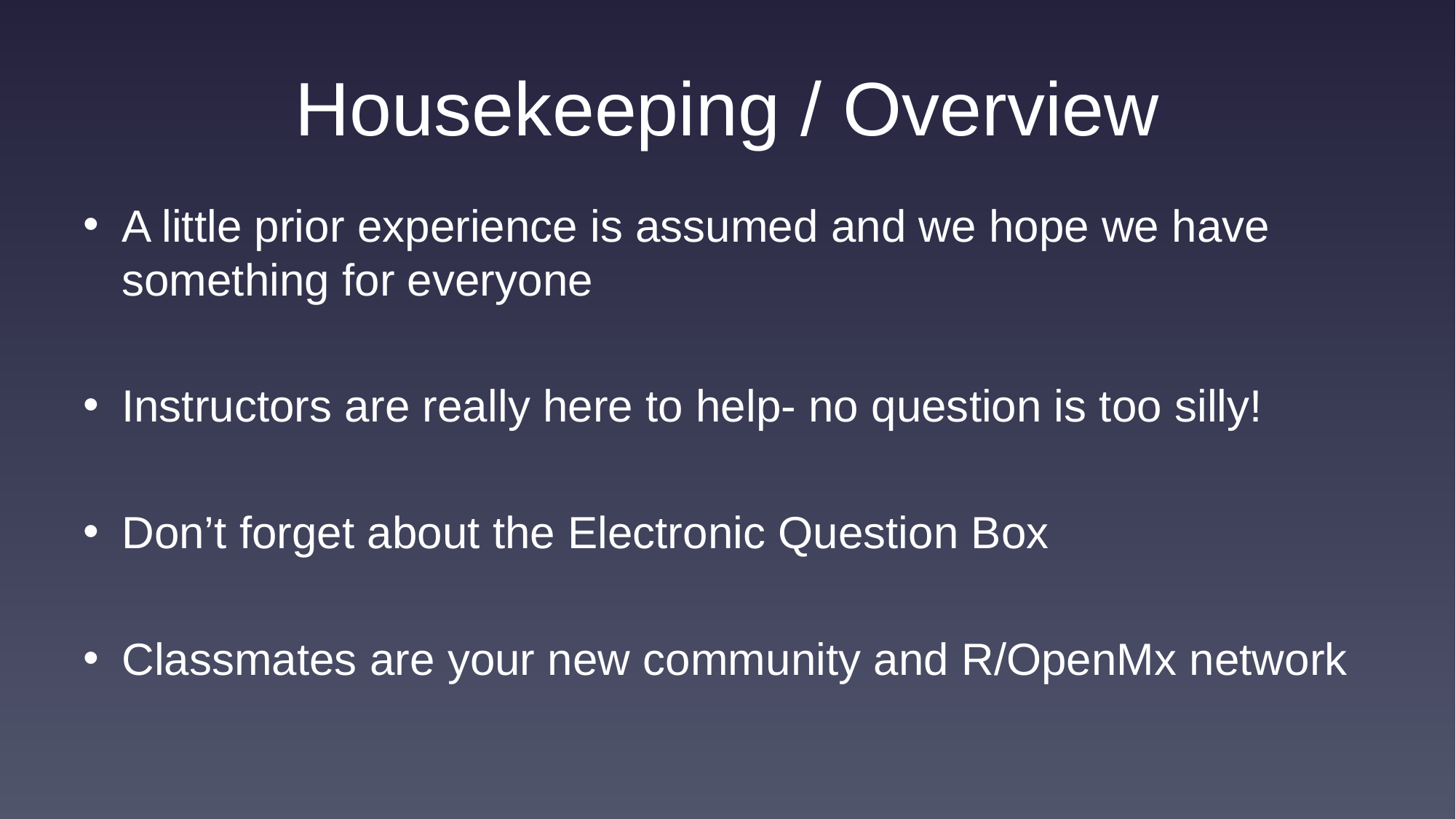

# Housekeeping / Overview
A little prior experience is assumed and we hope we have something for everyone

Instructors are really here to help- no question is too silly!

Don’t forget about the Electronic Question Box

Classmates are your new community and R/OpenMx network